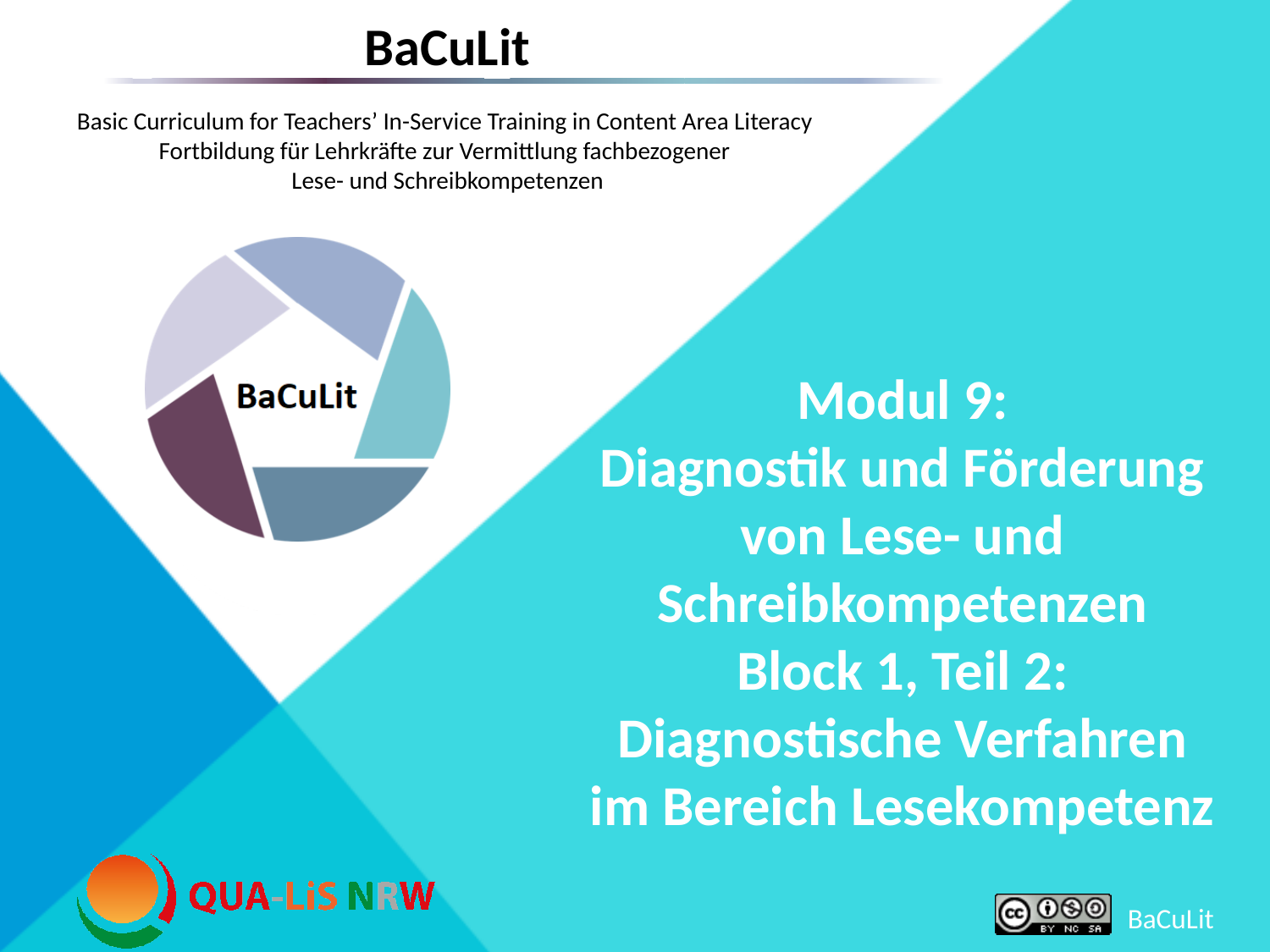

# Modul 9: Diagnostik und Förderung von Lese- und Schreibkompetenzen Block 1, Teil 2: Diagnostische Verfahren im Bereich Lesekompetenz